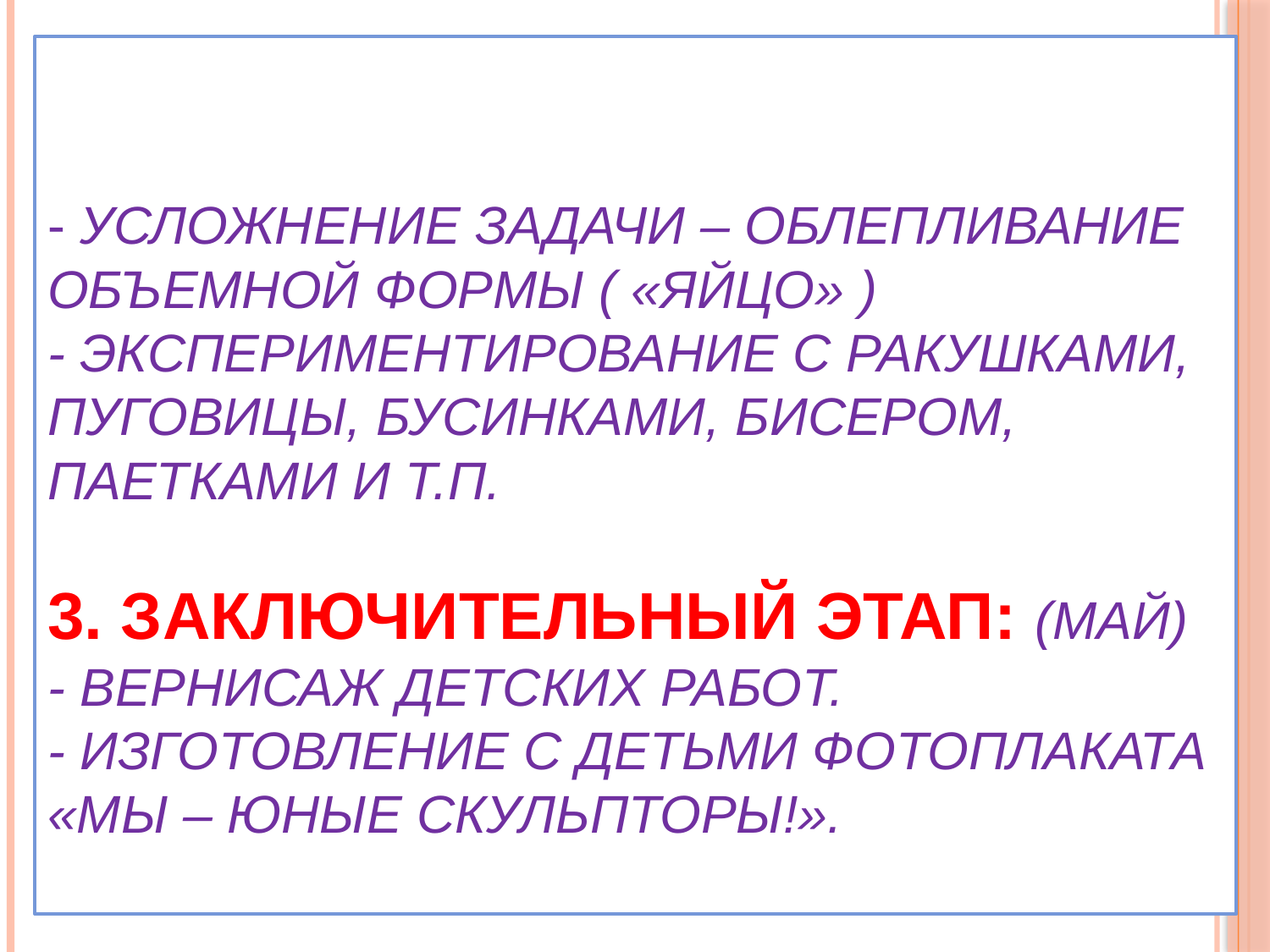

# - Усложнение задачи – облепливание объемной формы ( «яйцо» ) - Экспериментирование с ракушками, пуговицы, бусинками, бисером, паетками и т.п. 3. Заключительный этап: (май) - Вернисаж детских работ. - Изготовление с детьми фотоплаката «Мы – юные скульпторы!».